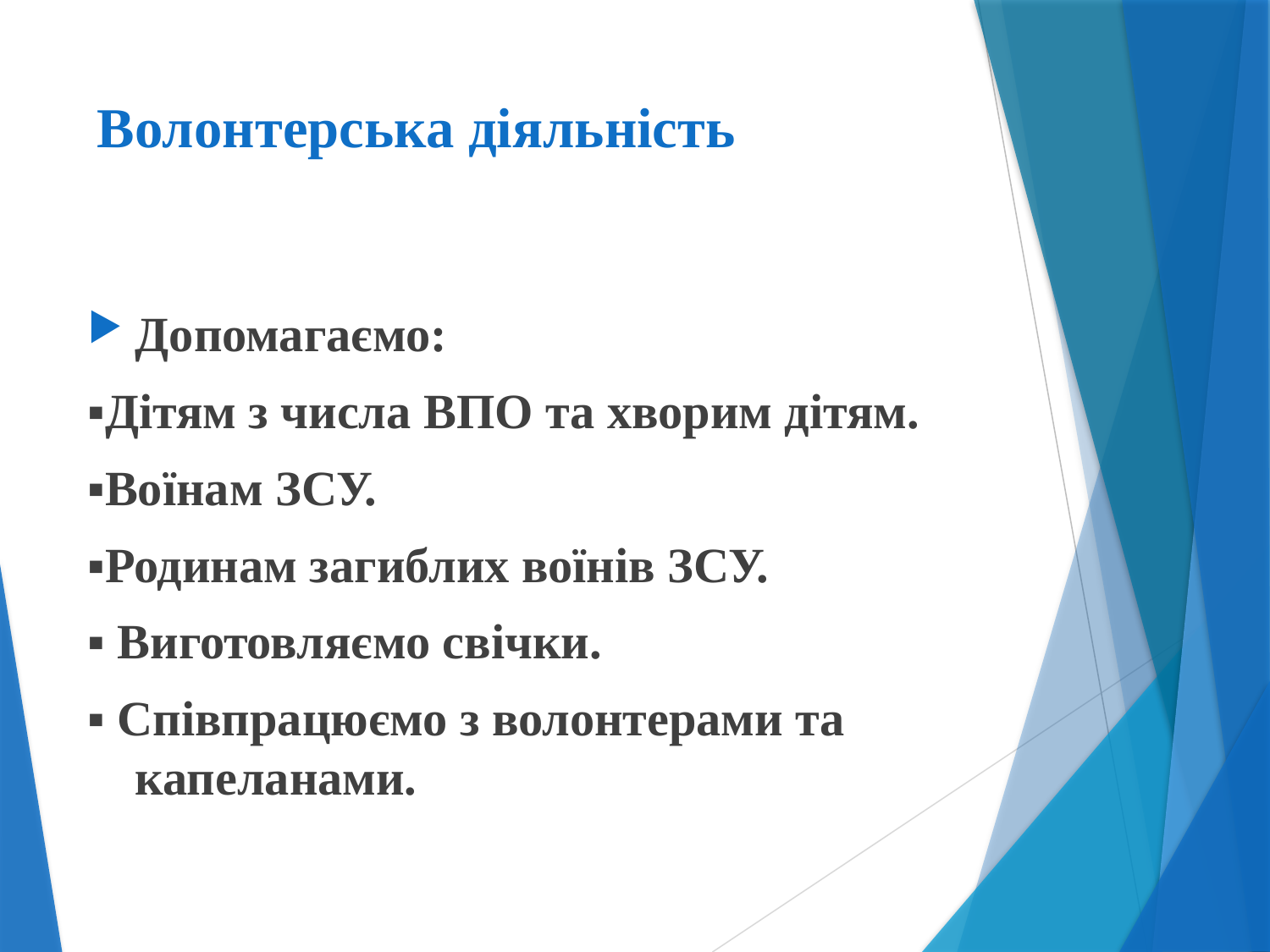

# Волонтерська діяльність
Допомагаємо:
▪Дітям з числа ВПО та хворим дітям.
▪Воїнам ЗСУ.
▪Родинам загиблих воїнів ЗСУ.
▪ Виготовляємо свічки.
▪ Співпрацюємо з волонтерами та капеланами.